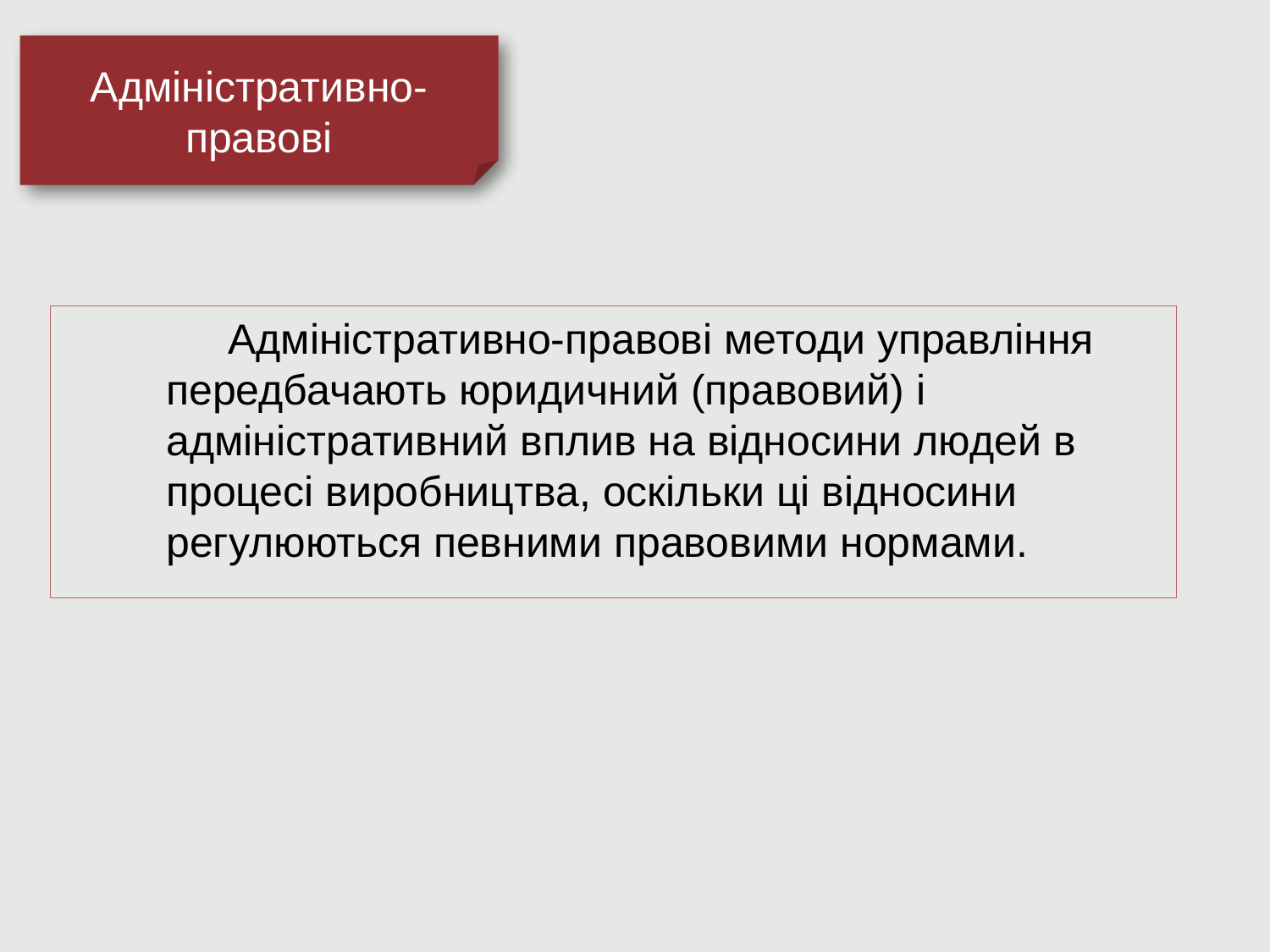

Адміністративно-правові
Адміністративно-правові методи управління передбачають юридичний (правовий) і адміністративний вплив на відносини людей в процесі виробництва, оскільки ці відносини регулюються певними правовими нормами.